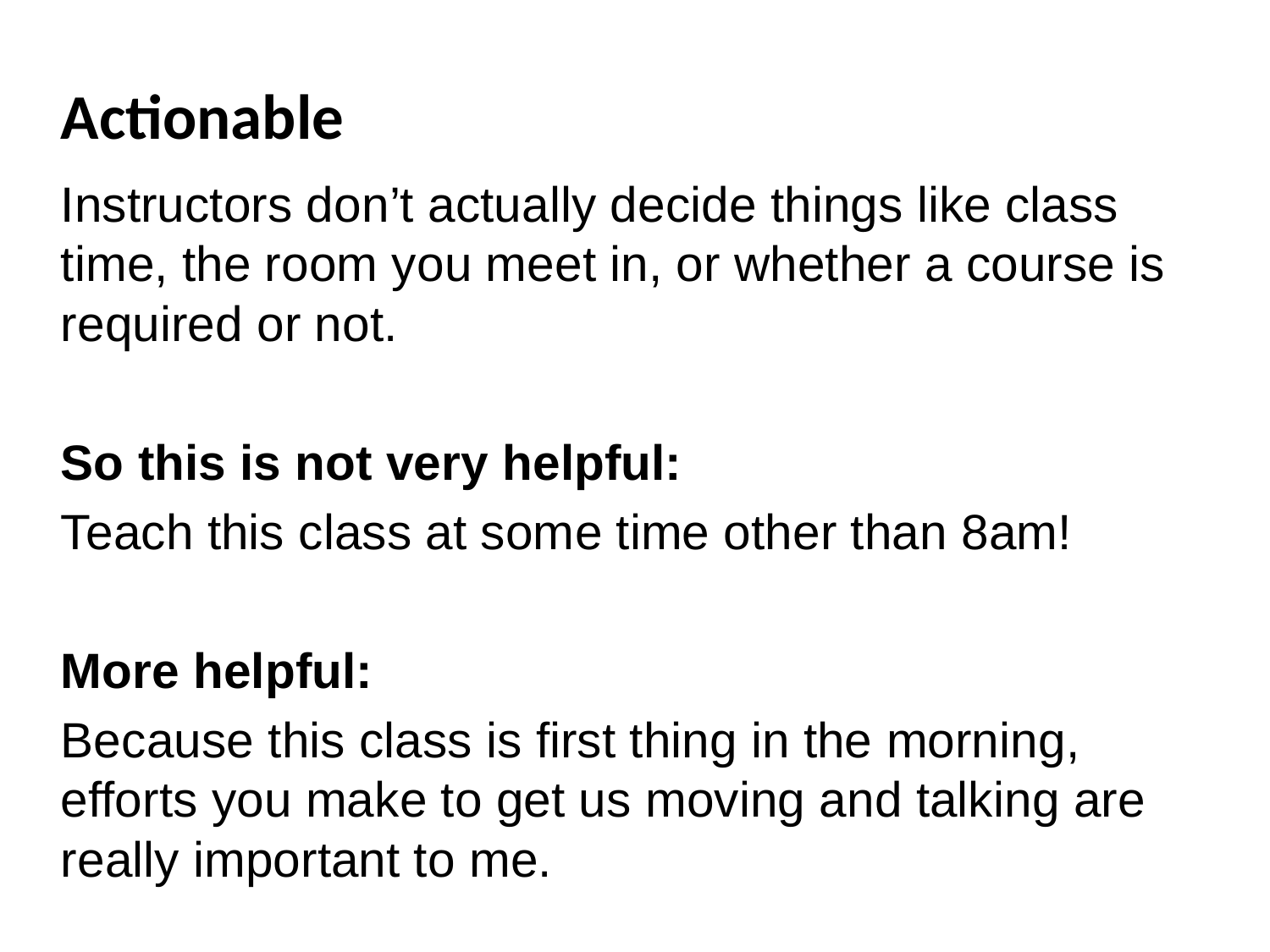

# Actionable
Instructors don’t actually decide things like class time, the room you meet in, or whether a course is required or not.

So this is not very helpful:
Teach this class at some time other than 8am!

More helpful:
Because this class is first thing in the morning, efforts you make to get us moving and talking are really important to me.